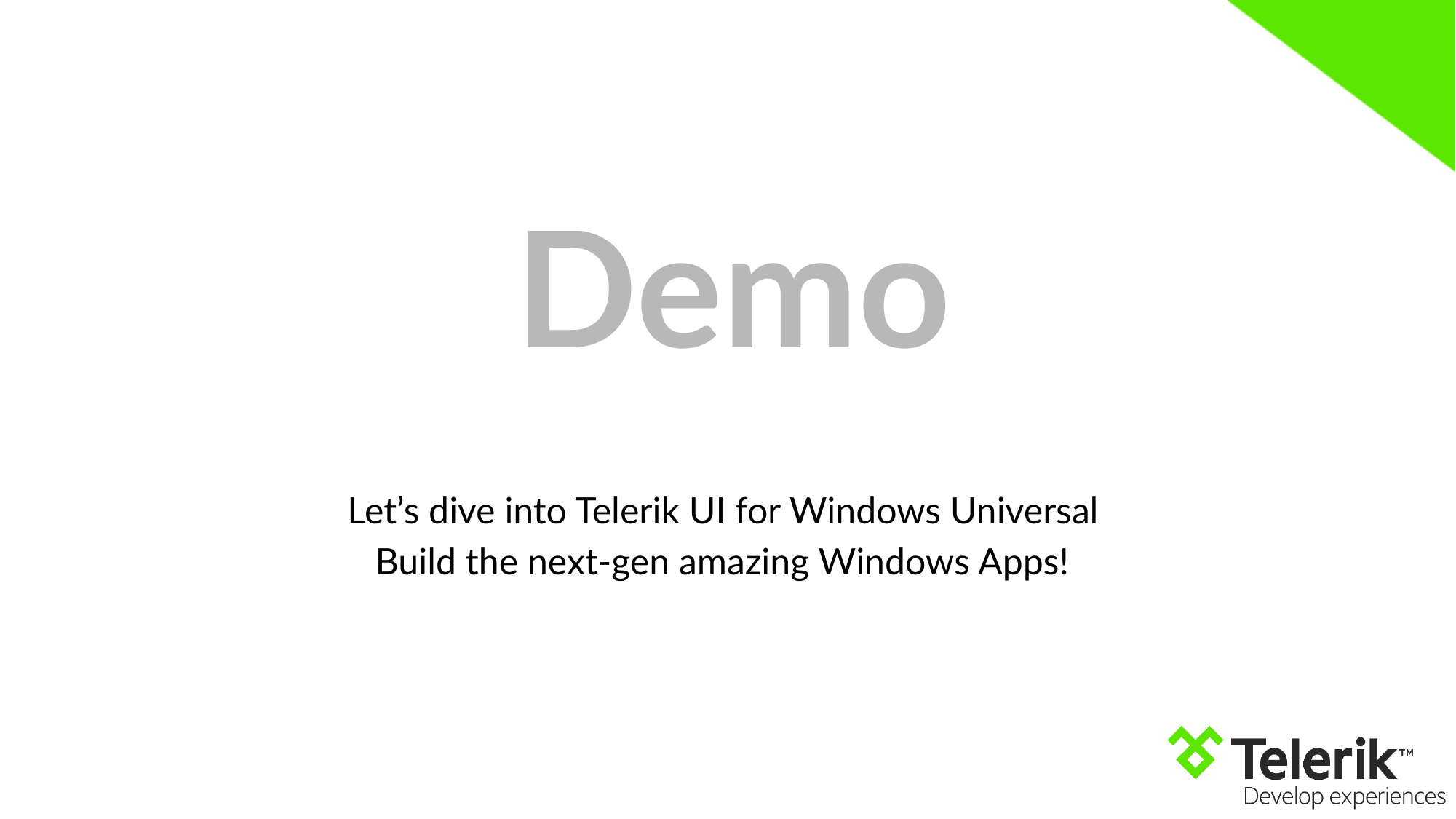

Let’s dive into Telerik UI for Windows Universal
   Build the next-gen amazing Windows Apps!